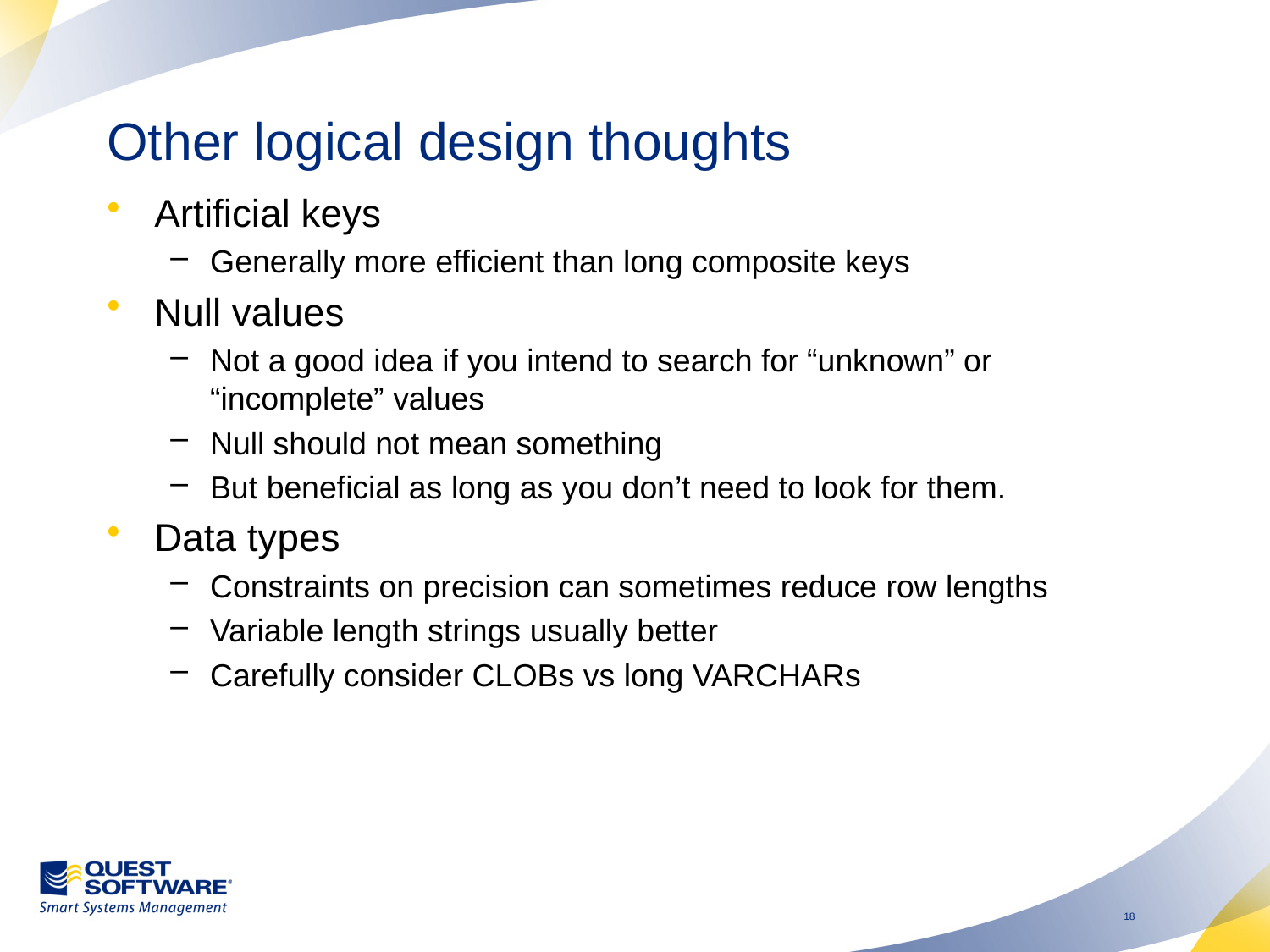

# Other logical design thoughts
Artificial keys
Generally more efficient than long composite keys
Null values
Not a good idea if you intend to search for “unknown” or “incomplete” values
Null should not mean something
But beneficial as long as you don’t need to look for them.
Data types
Constraints on precision can sometimes reduce row lengths
Variable length strings usually better
Carefully consider CLOBs vs long VARCHARs